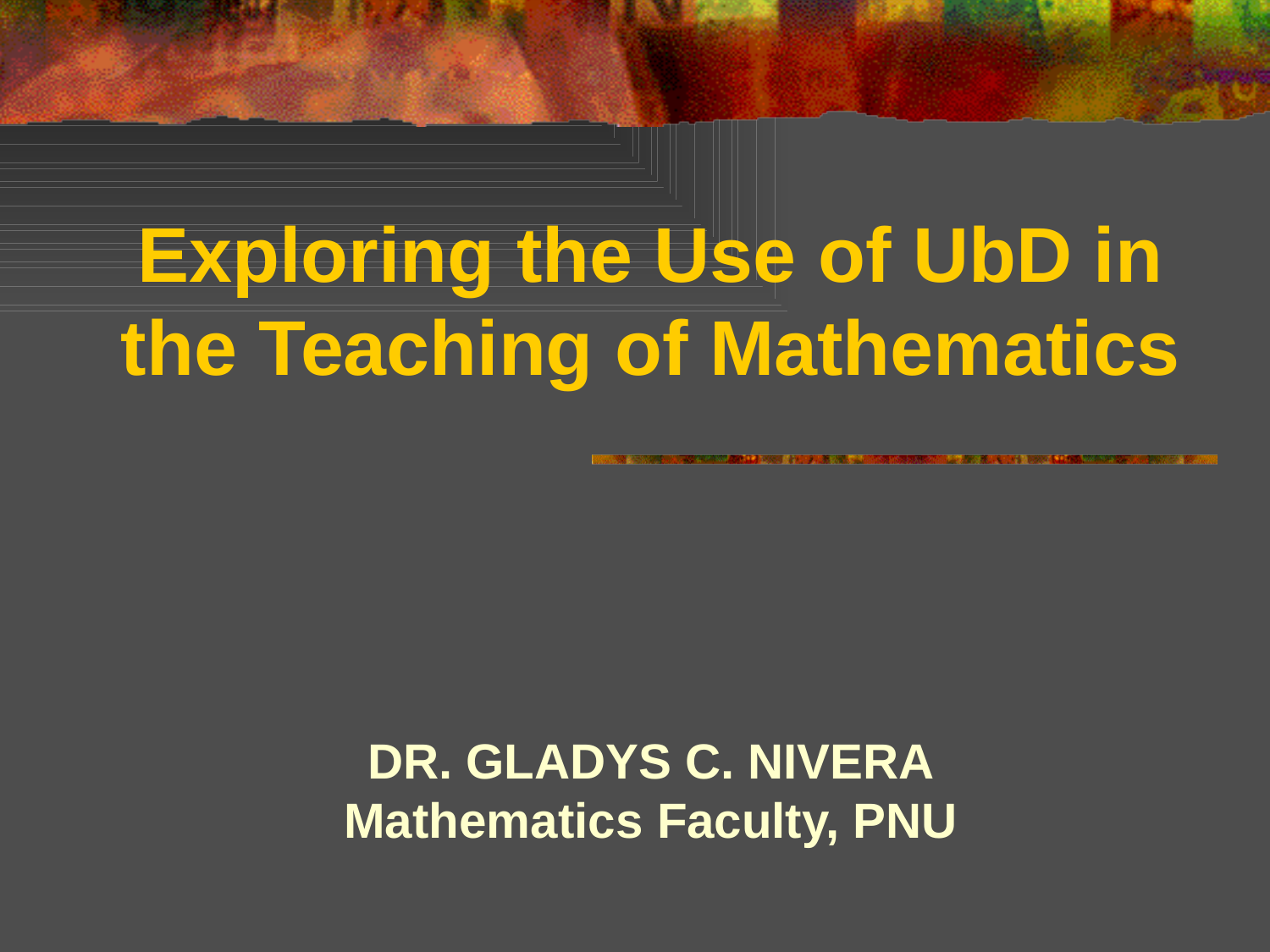

Exploring the Use of UbD in the Teaching of Mathematics

DR. GLADYS C. NIVERA
Mathematics Faculty, PNU